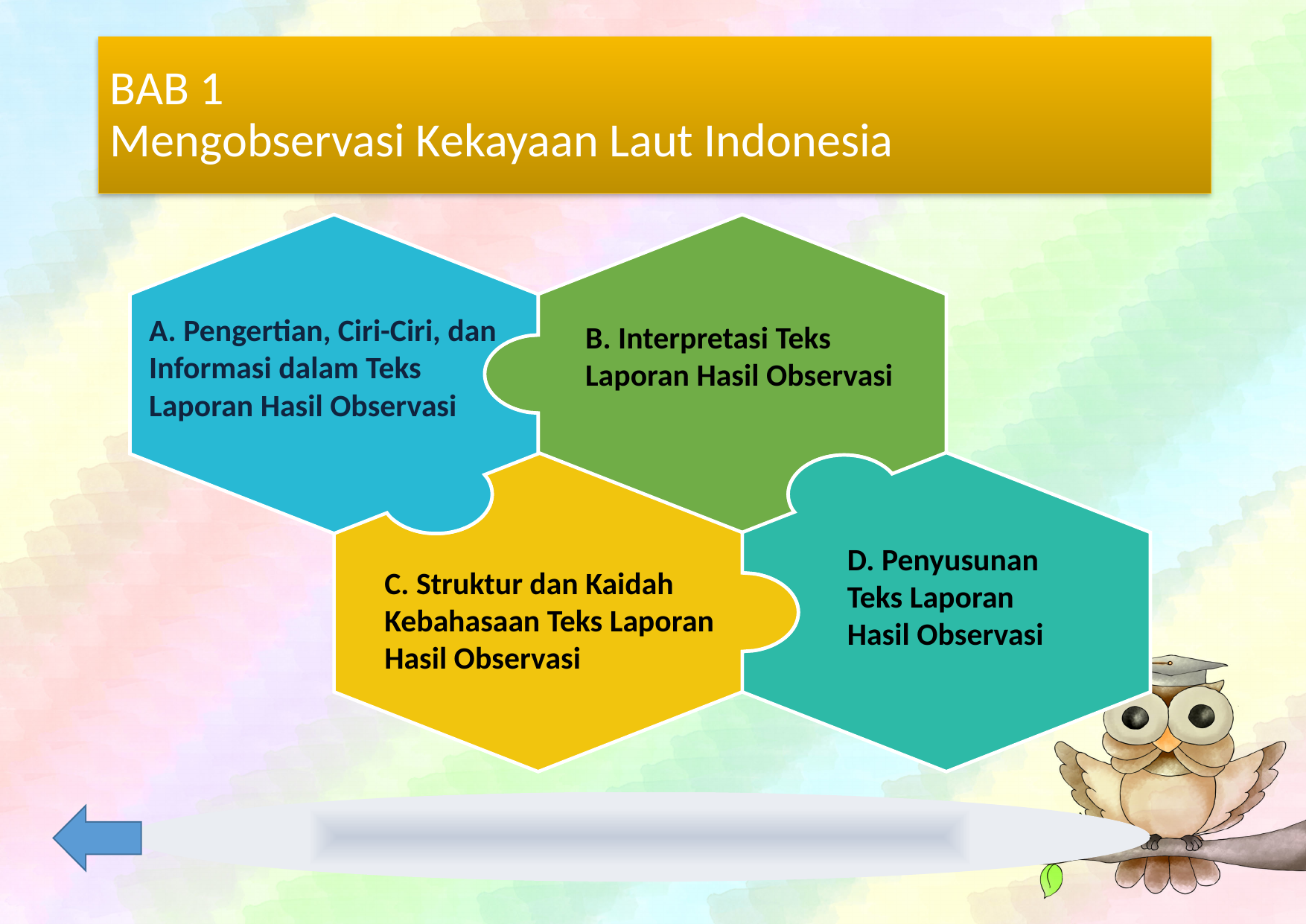

# BAB 1 Mengobservasi Kekayaan Laut Indonesia

A. Pengertian, Ciri-Ciri, dan Informasi dalam Teks Laporan Hasil Observasi

B. Interpretasi Teks Laporan Hasil Observasi
D. Penyusunan Teks Laporan Hasil Observasi
C. Struktur dan Kaidah Kebahasaan Teks Laporan Hasil Observasi